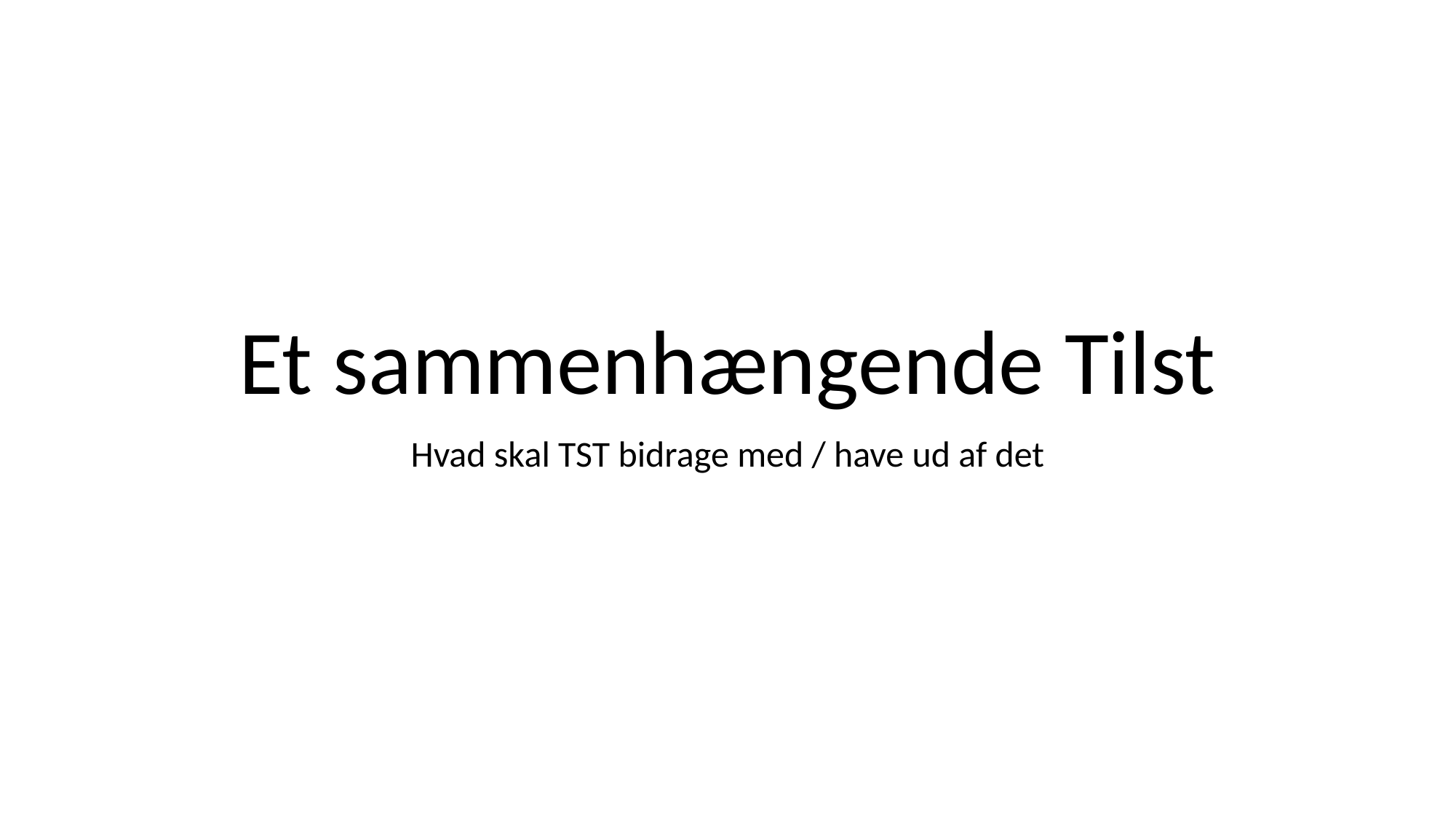

# Et sammenhængende Tilst
Hvad skal TST bidrage med / have ud af det